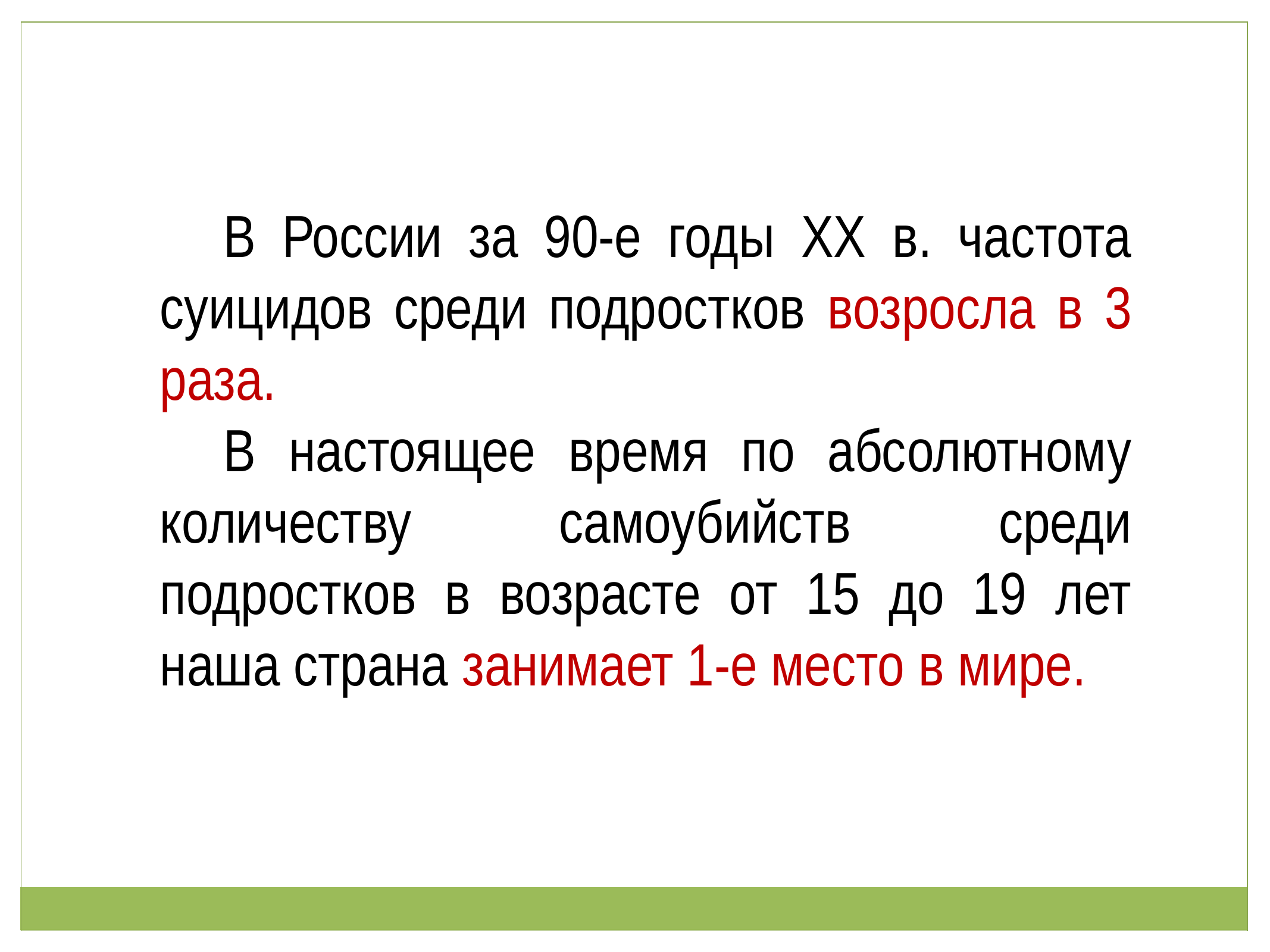

В России за 90-е годы XX в. частота суицидов среди подростков возросла в 3 раза.
В настоящее время по абсолютному количеству самоубийств среди подростков в возрасте от 15 до 19 лет наша страна занимает 1-е место в мире.